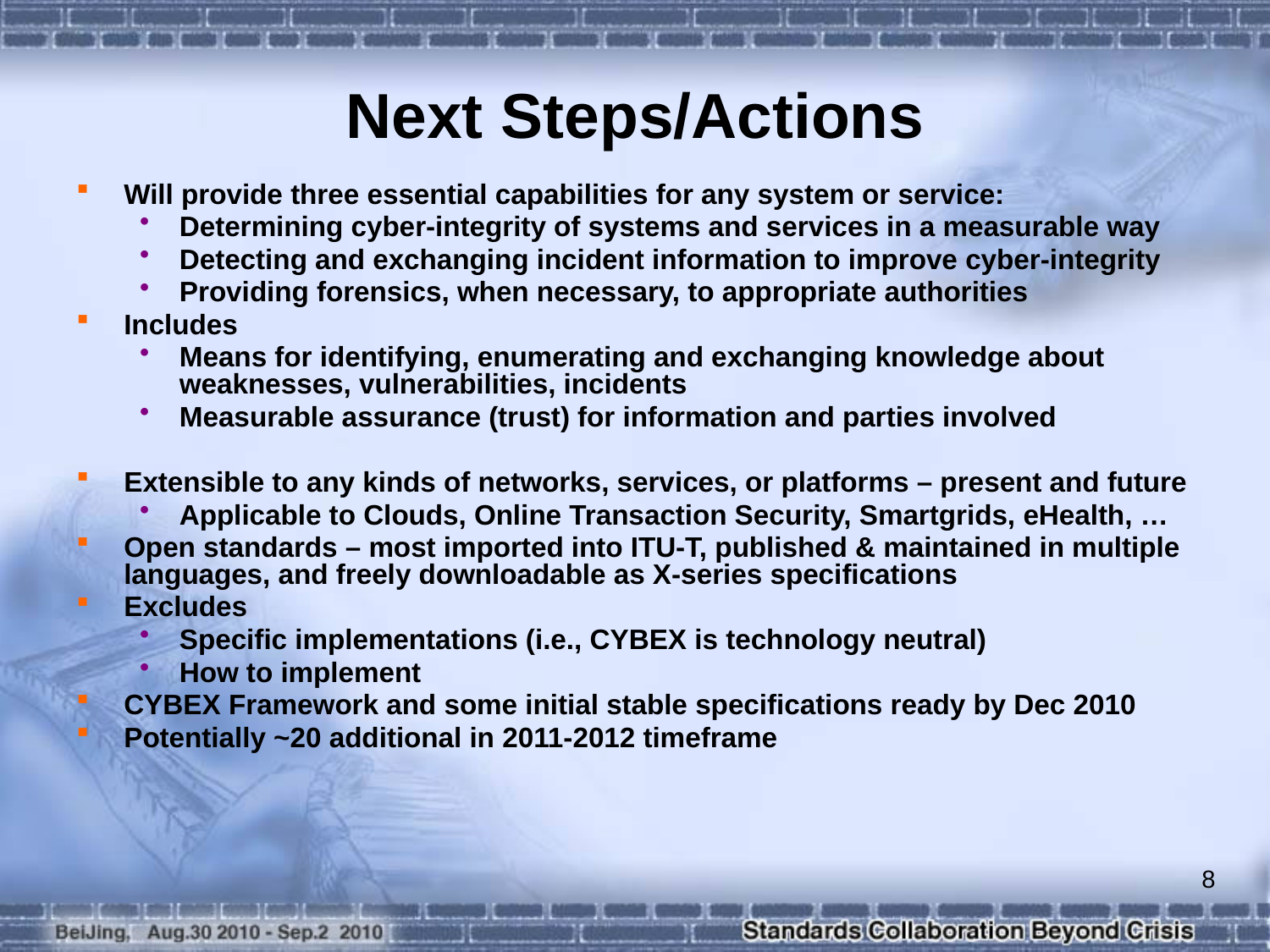

# Next Steps/Actions
Will provide three essential capabilities for any system or service:
Determining cyber-integrity of systems and services in a measurable way
Detecting and exchanging incident information to improve cyber-integrity
Providing forensics, when necessary, to appropriate authorities
Includes
Means for identifying, enumerating and exchanging knowledge about weaknesses, vulnerabilities, incidents
Measurable assurance (trust) for information and parties involved

Extensible to any kinds of networks, services, or platforms – present and future
Applicable to Clouds, Online Transaction Security, Smartgrids, eHealth, …
Open standards – most imported into ITU-T, published & maintained in multiple languages, and freely downloadable as X-series specifications
Excludes
Specific implementations (i.e., CYBEX is technology neutral)
How to implement
CYBEX Framework and some initial stable specifications ready by Dec 2010
Potentially ~20 additional in 2011-2012 timeframe
8